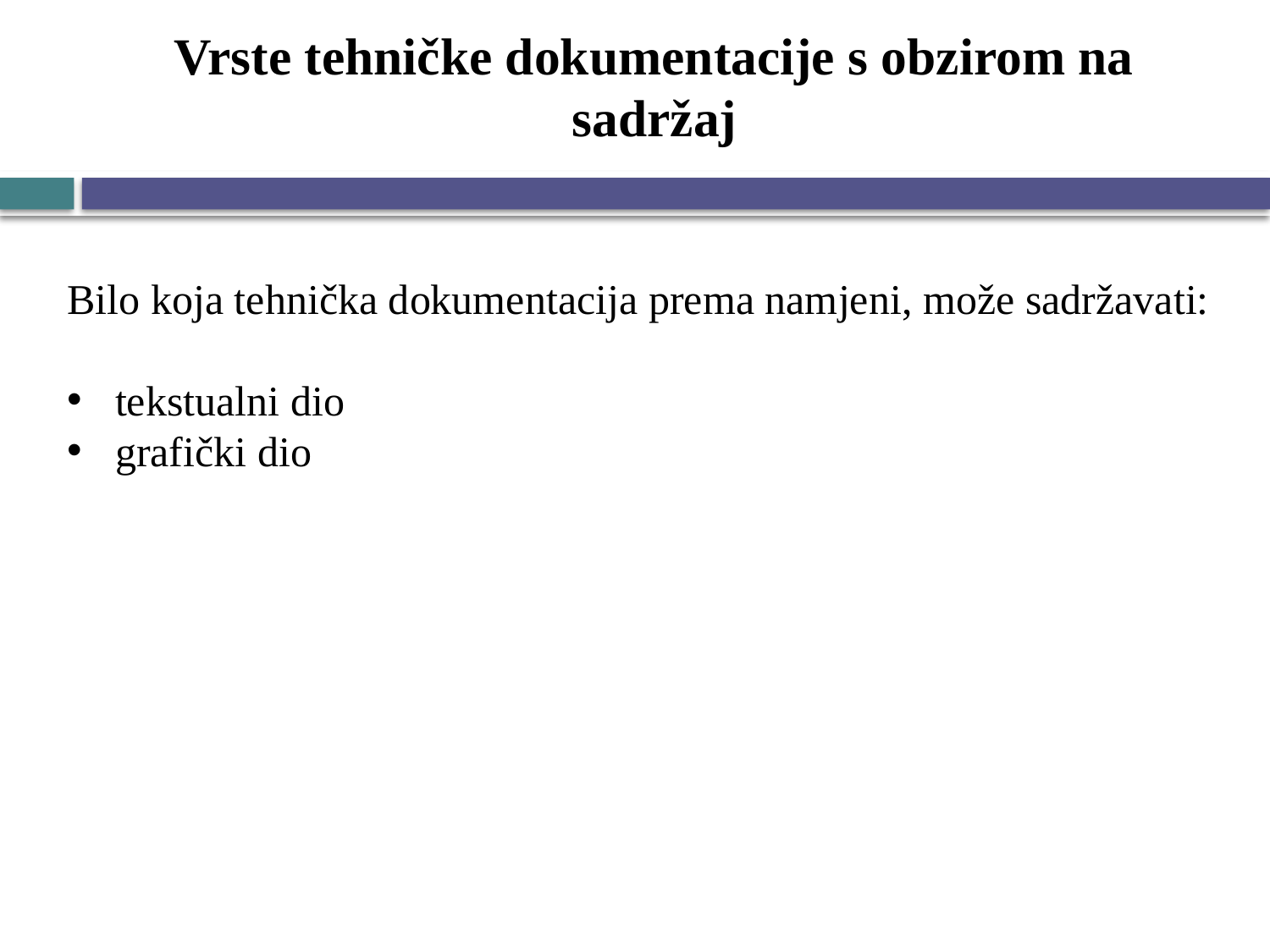

# Vrste tehničke dokumentacije s obzirom na sadržaj
Bilo koja tehnička dokumentacija prema namjeni, može sadržavati:

tekstualni dio
grafički dio